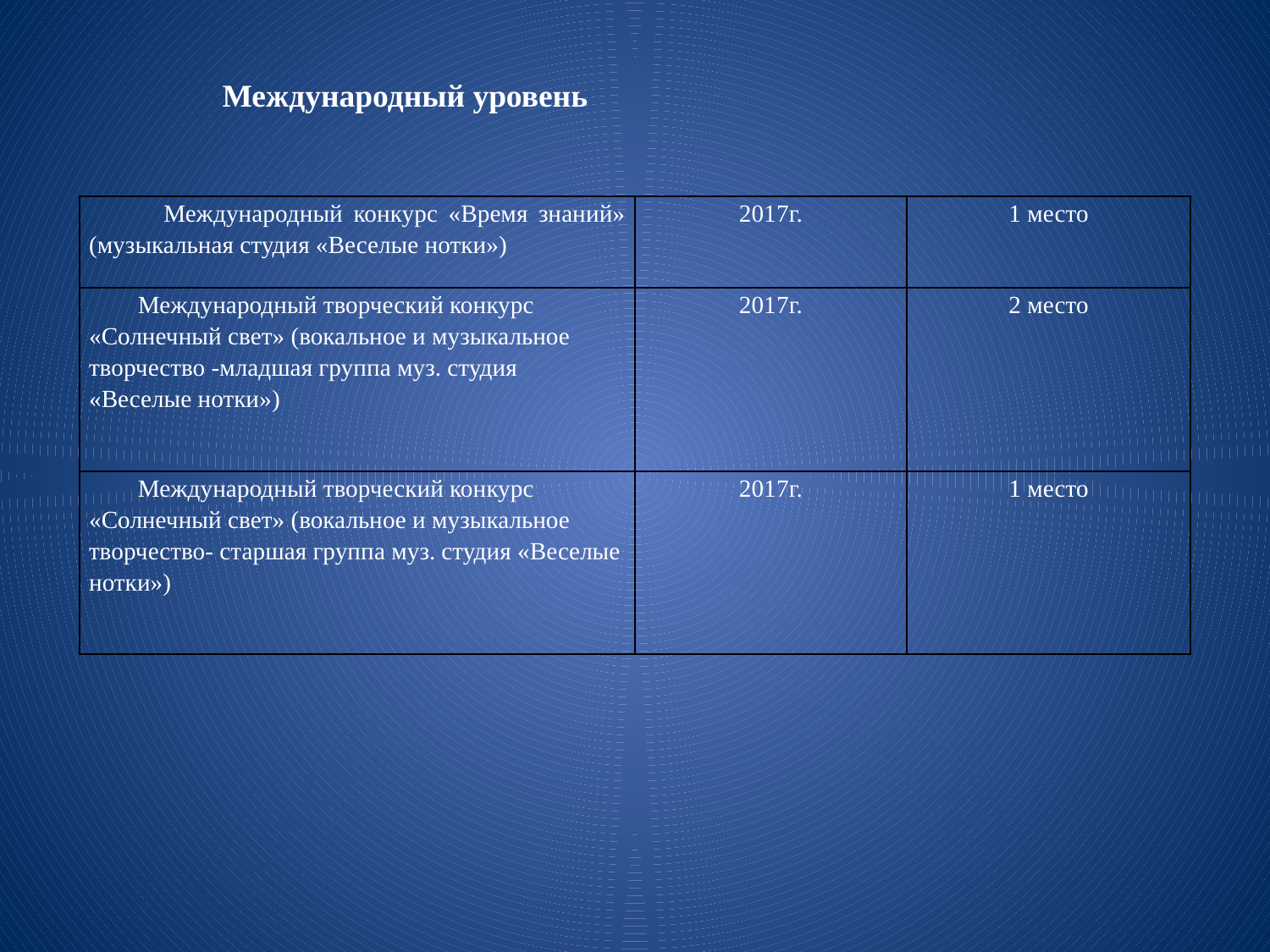

Международный уровень
| Международный конкурс «Время знаний» (музыкальная студия «Веселые нотки») | 2017г. | 1 место |
| --- | --- | --- |
| Международный творческий конкурс «Солнечный свет» (вокальное и музыкальное творчество -младшая группа муз. студия «Веселые нотки») | 2017г. | 2 место |
| Международный творческий конкурс «Солнечный свет» (вокальное и музыкальное творчество- старшая группа муз. студия «Веселые нотки») | 2017г. | 1 место |